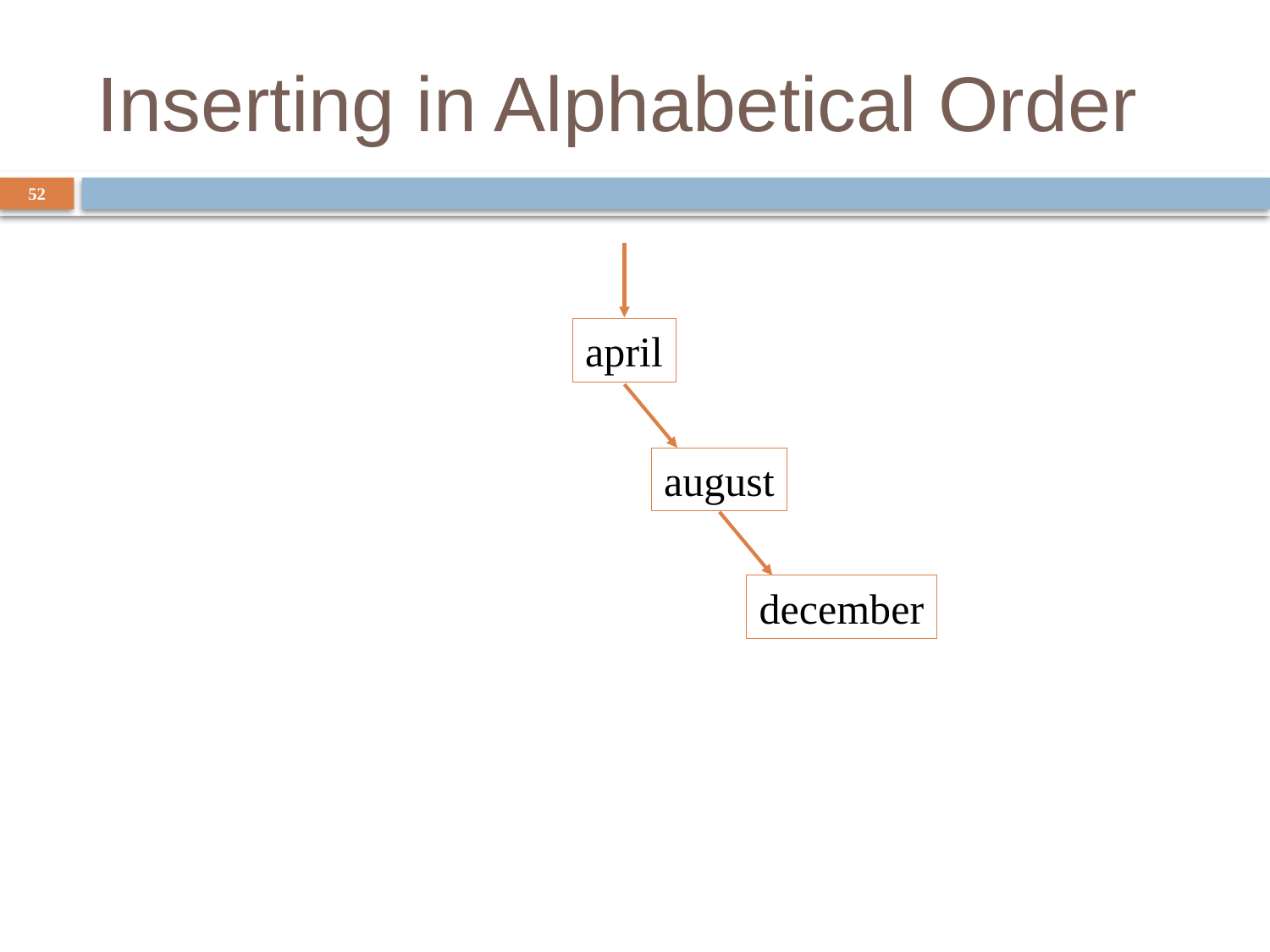

# Inserting in Alphabetical Order
52
april
august
december